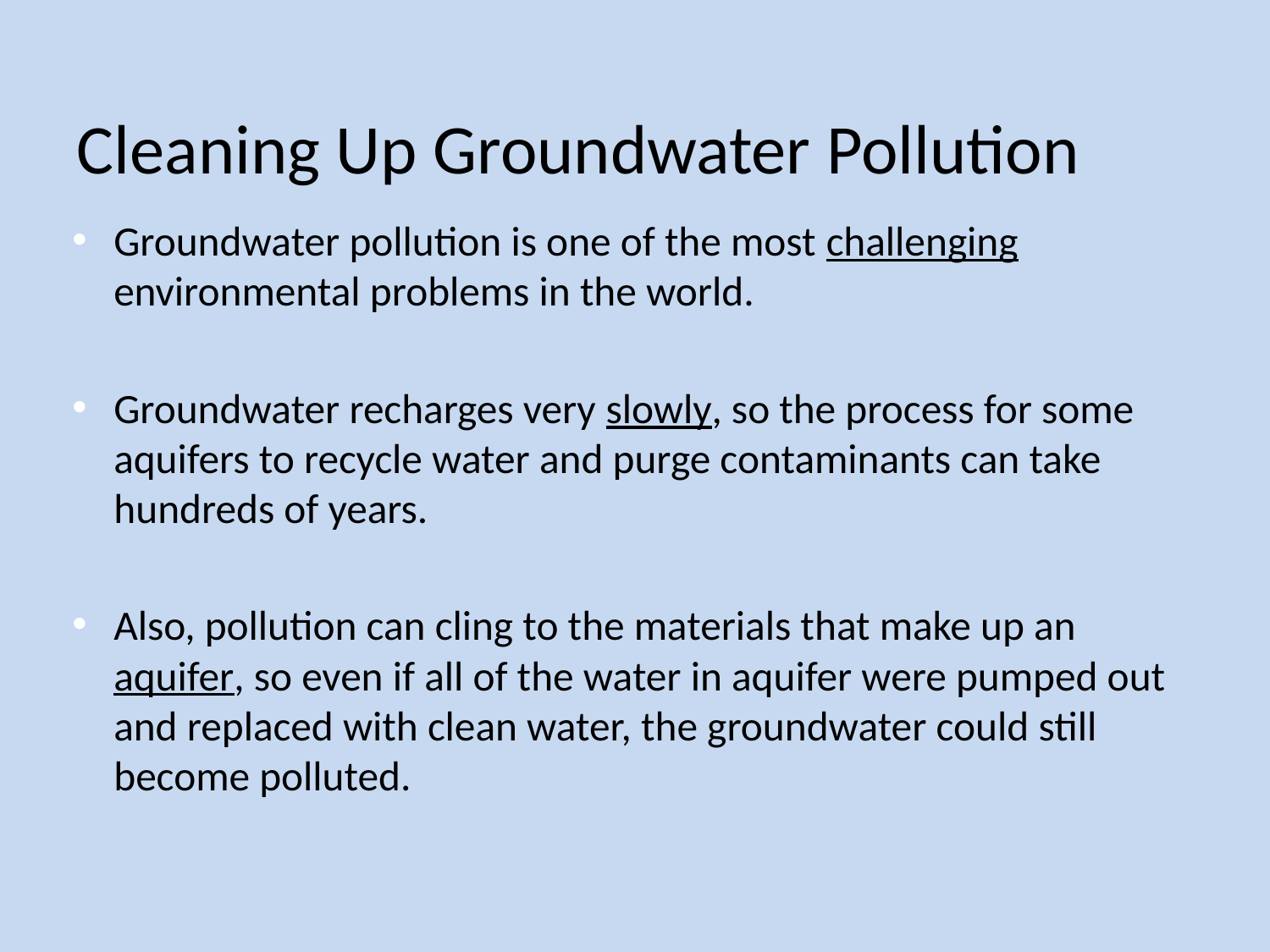

# Cleaning Up Groundwater Pollution
Groundwater pollution is one of the most challenging environmental problems in the world.

Groundwater recharges very slowly, so the process for some aquifers to recycle water and purge contaminants can take hundreds of years.

Also, pollution can cling to the materials that make up an aquifer, so even if all of the water in aquifer were pumped out and replaced with clean water, the groundwater could still become polluted.